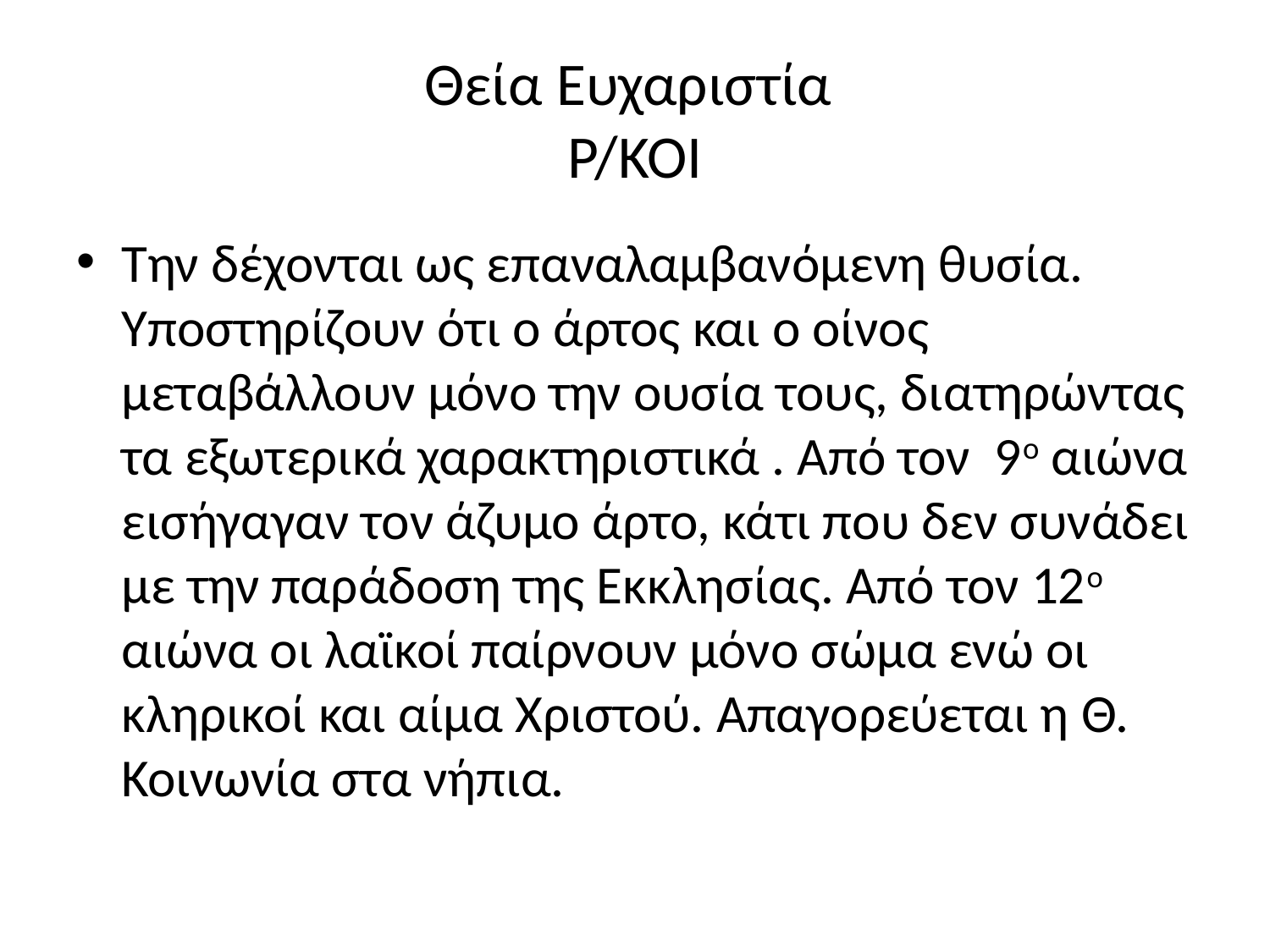

# Θεία Ευχαριστία Ρ/ΚΟΙ
Την δέχονται ως επαναλαμβανόμενη θυσία. Υποστηρίζουν ότι ο άρτος και ο οίνος μεταβάλλουν μόνο την ουσία τους, διατηρώντας τα εξωτερικά χαρακτηριστικά . Από τον  9ο αιώνα εισήγαγαν τον άζυμο άρτο, κάτι που δεν συνάδει με την παράδοση της Εκκλησίας. Από τον 12ο αιώνα οι λαϊκοί παίρνουν μόνο σώμα ενώ οι κληρικοί και αίμα Χριστού. Απαγορεύεται η Θ. Κοινωνία στα νήπια.